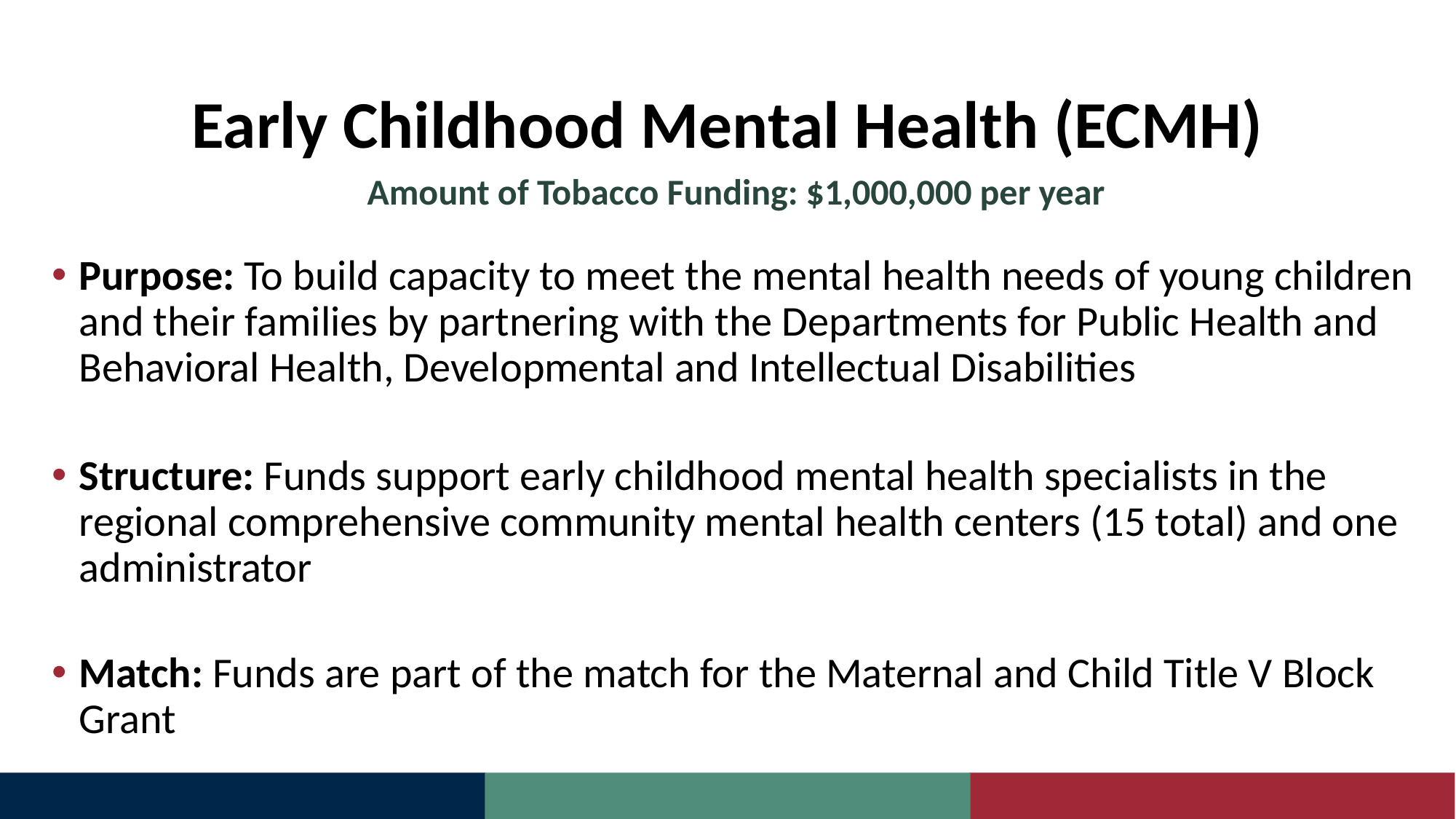

# Early Childhood Mental Health (ECMH)
Amount of Tobacco Funding: $1,000,000 per year

Purpose: To build capacity to meet the mental health needs of young children and their families by partnering with the Departments for Public Health and Behavioral Health, Developmental and Intellectual Disabilities

Structure: Funds support early childhood mental health specialists in the regional comprehensive community mental health centers (15 total) and one administrator

Match: Funds are part of the match for the Maternal and Child Title V Block Grant